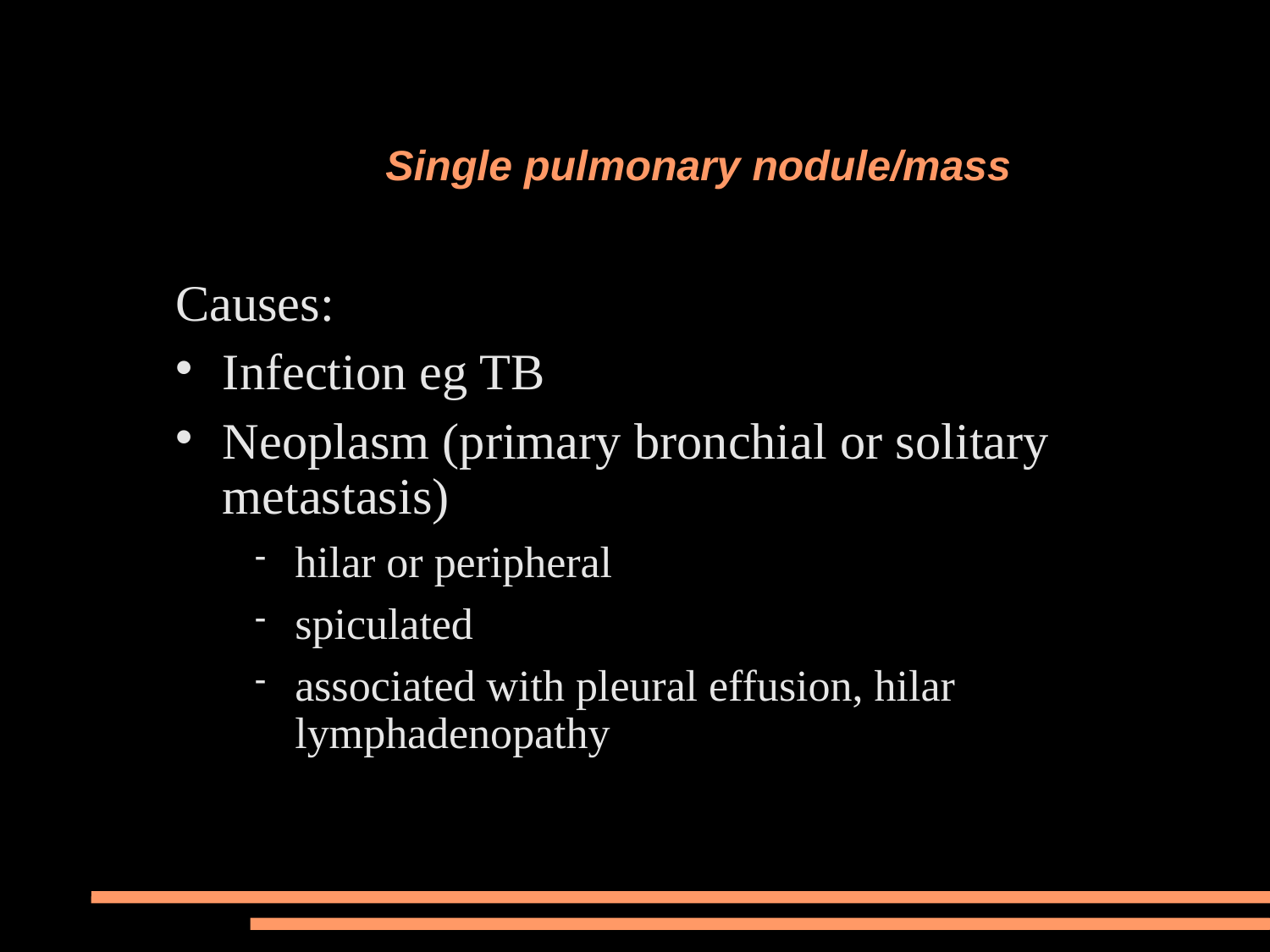

# Single pulmonary nodule/mass
Causes:
Infection eg TB
Neoplasm (primary bronchial or solitary metastasis)
hilar or peripheral
spiculated
associated with pleural effusion, hilar lymphadenopathy